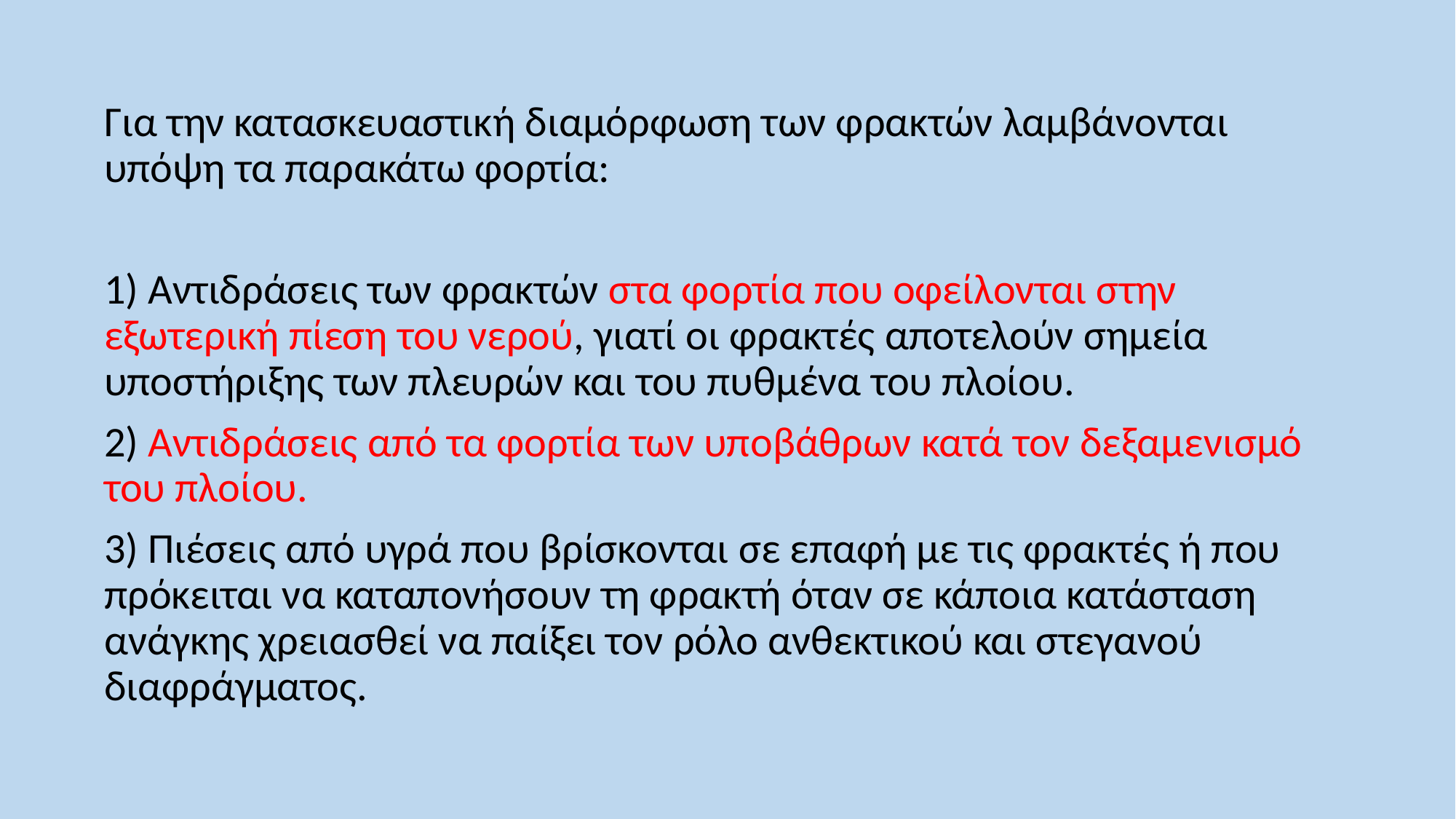

Για την κατασκευαστική διαμόρφωση των φρακτών λαμβάνονται υπόψη τα παρακάτω φορτία:

1) Αντιδράσεις των φρακτών στα φορτία που οφείλονται στην εξωτερική πίεση του νερού, γιατί οι φρακτές αποτελούν σημεία υποστήριξης των πλευρών και του πυθμένα του πλοίου.
2) Αντιδράσεις από τα φορτία των υποβάθρων κατά τον δεξαμενισμό του πλοίου.
3) Πιέσεις από υγρά που βρίσκονται σε επαφή με τις φρακτές ή που πρόκειται να καταπονήσουν τη φρακτή όταν σε κάποια κατάσταση ανάγκης χρειασθεί να παίξει τον ρόλο ανθεκτικού και στεγανού διαφράγματος.